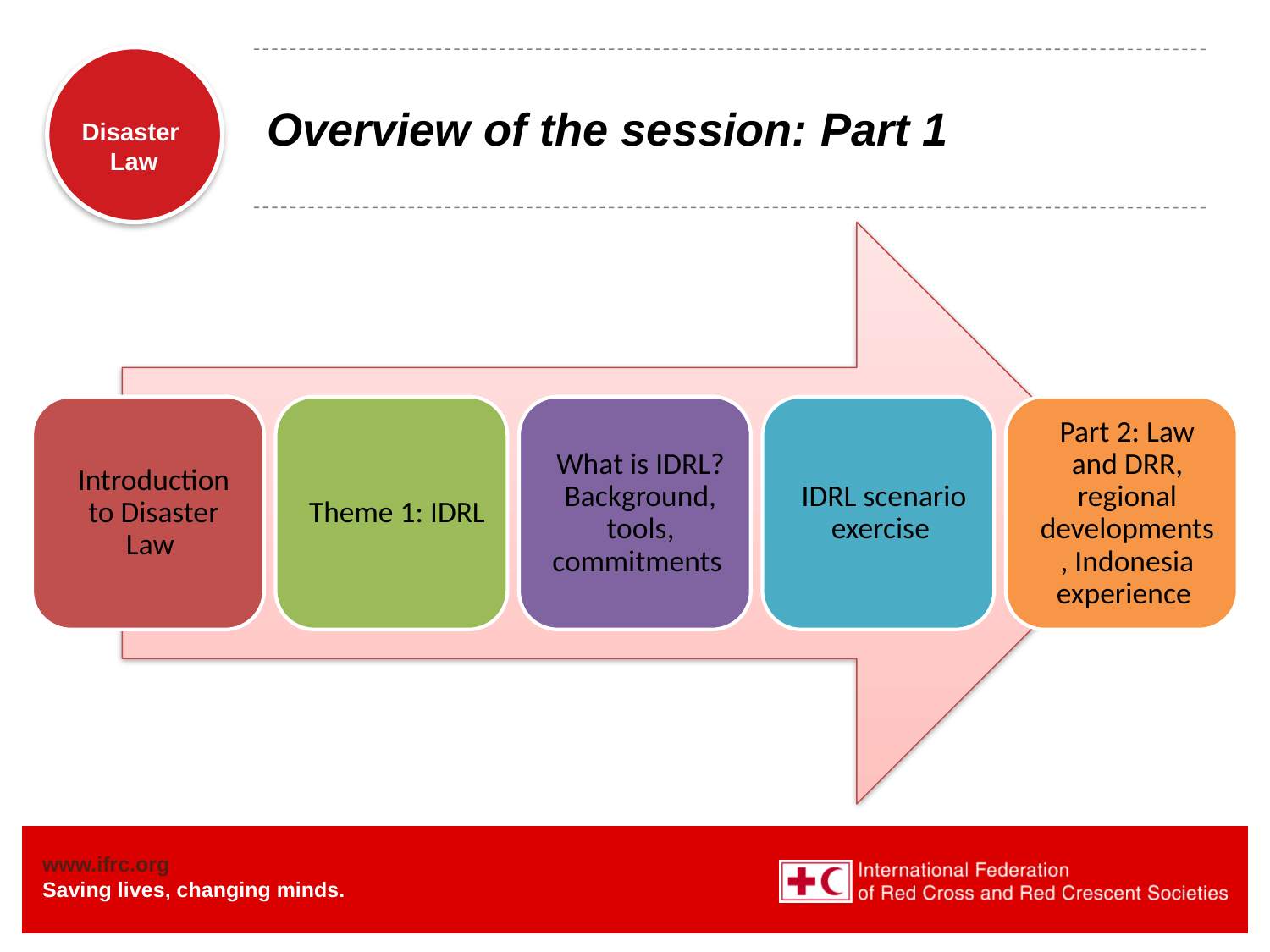

# Overview of the session: Part 1
Introduction to Disaster Law
Theme 1: IDRL
What is IDRL? Background, tools, commitments
IDRL scenario exercise
Part 2: Law and DRR, regional developments, Indonesia experience